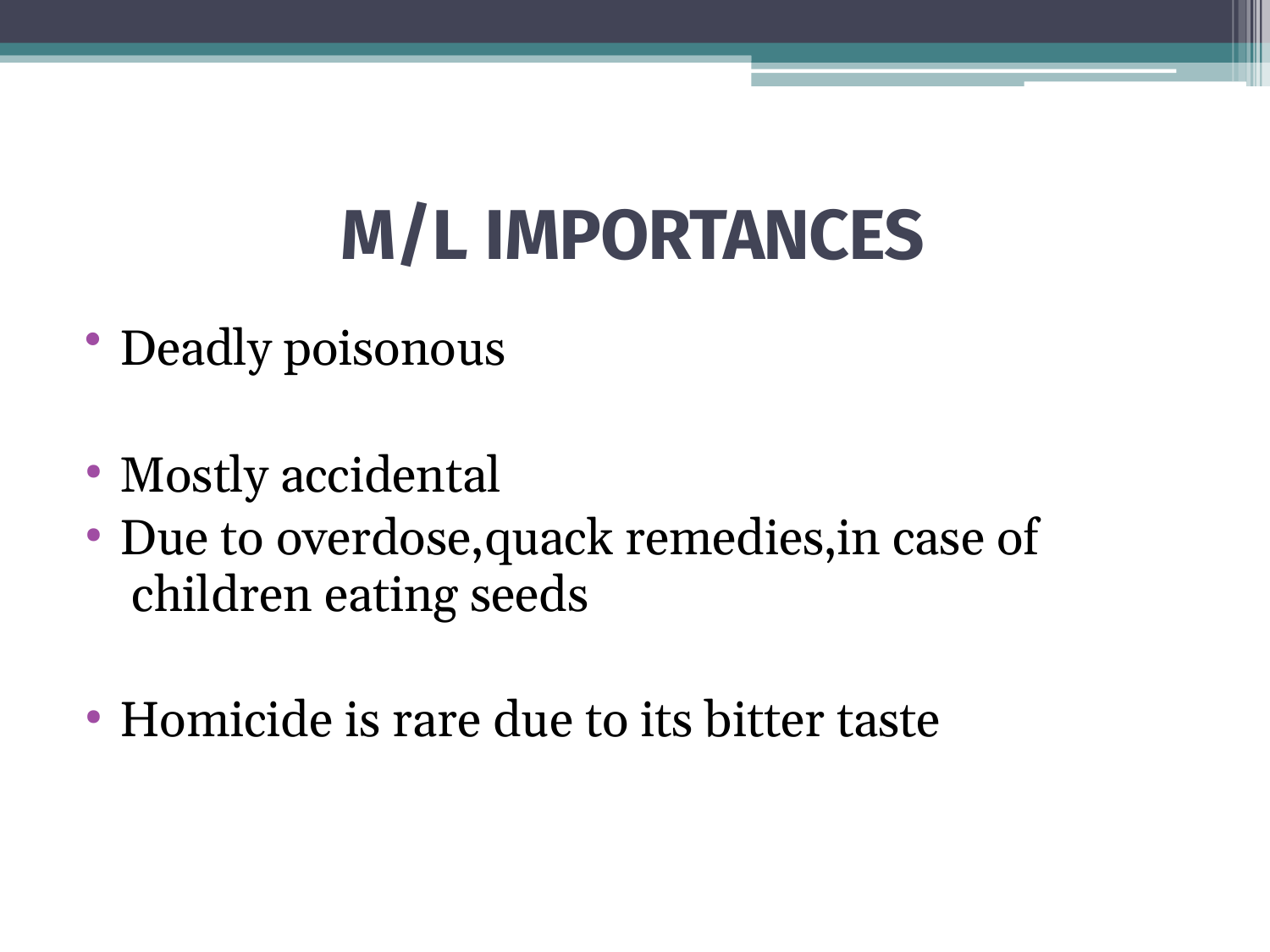

# M/L IMPORTANCES
Deadly poisonous

Mostly accidental
Due to overdose,quack remedies,in case of  children eating seeds

Homicide is rare due to its bitter taste